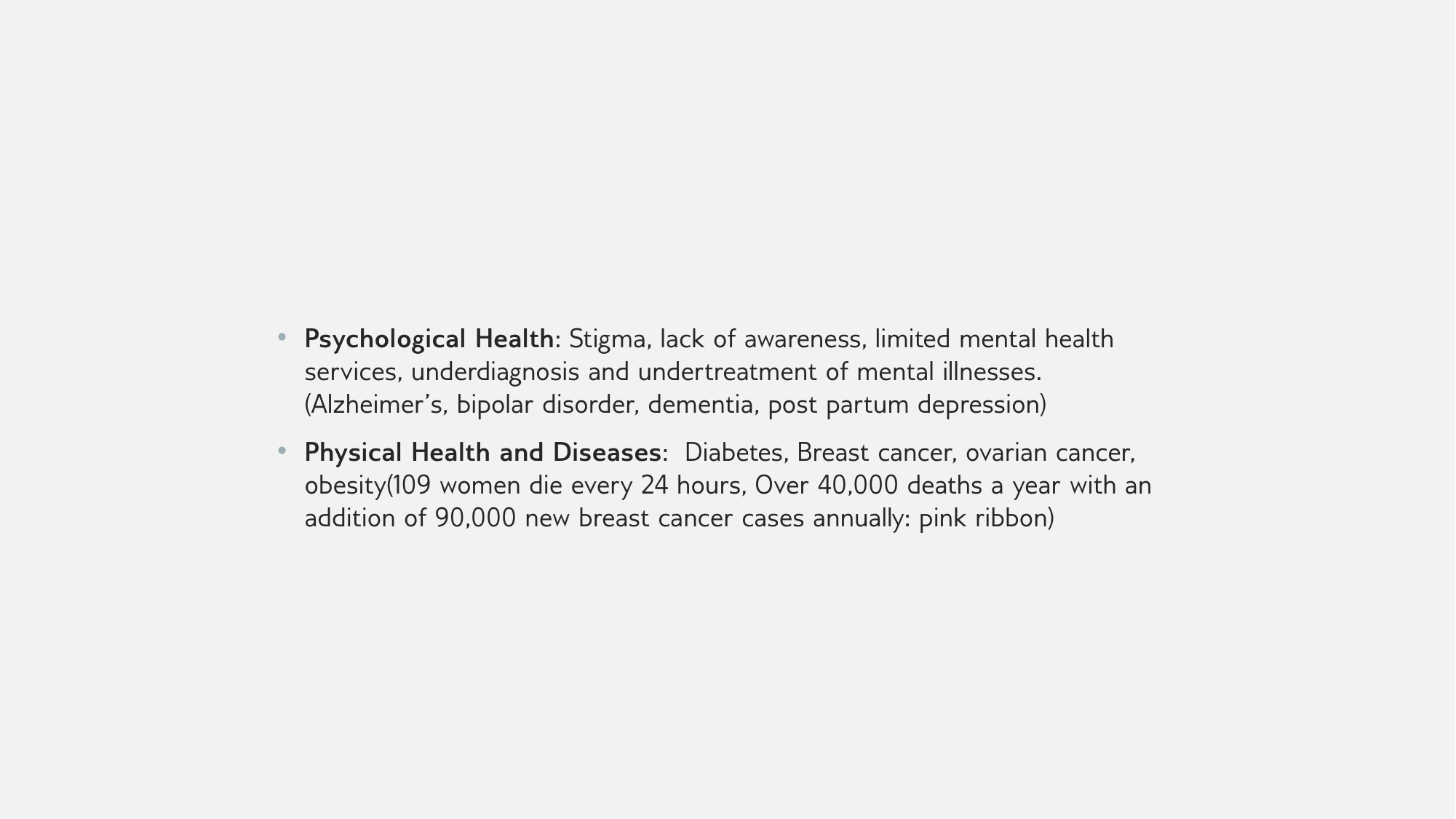

#
Psychological Health: Stigma, lack of awareness, limited mental health services, underdiagnosis and undertreatment of mental illnesses. (Alzheimer’s, bipolar disorder, dementia, post partum depression)
Physical Health and Diseases:  Diabetes, Breast cancer, ovarian cancer, obesity(109 women die every 24 hours, Over 40,000 deaths a year with an addition of 90,000 new breast cancer cases annually: pink ribbon)